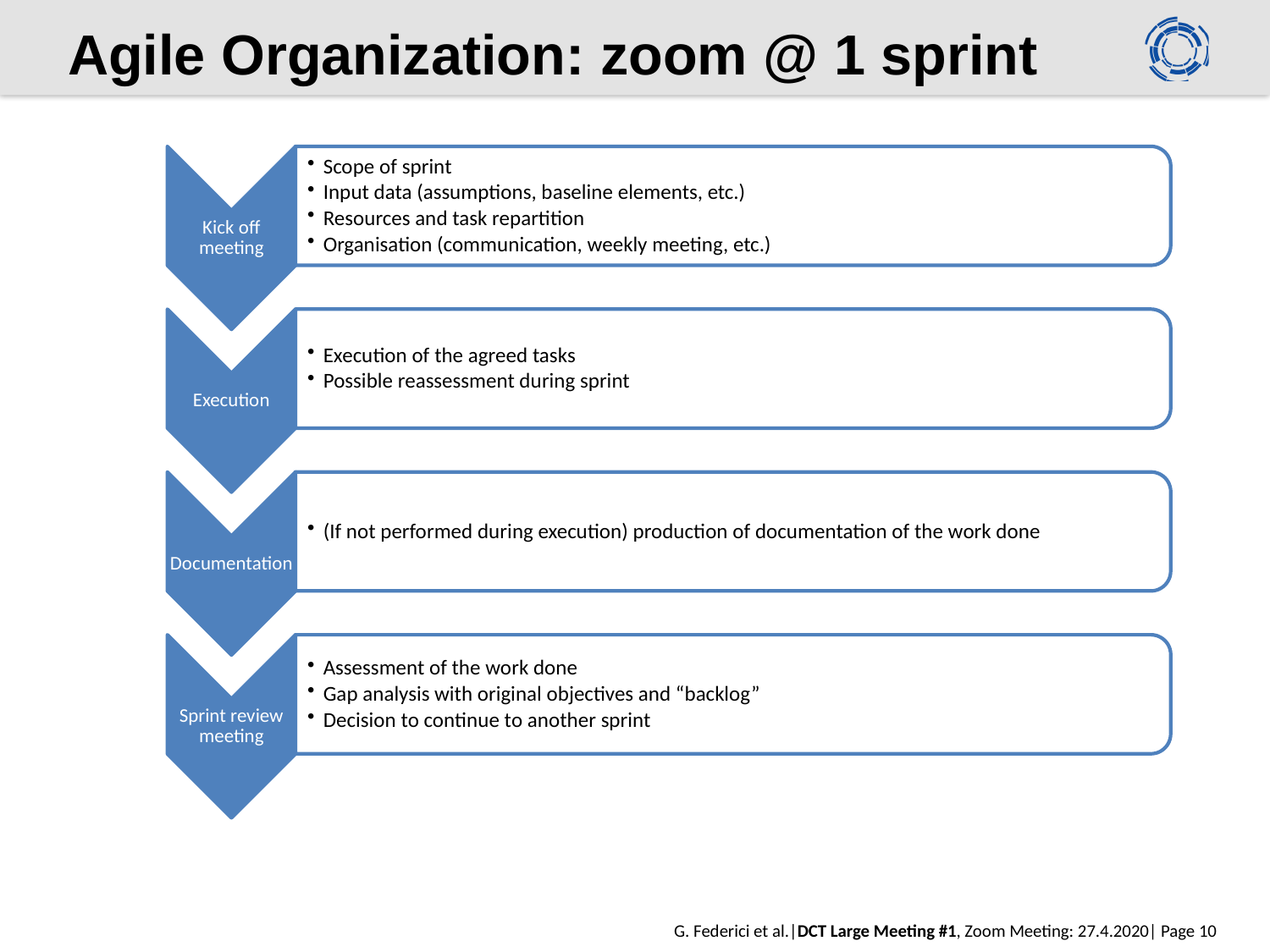

# Agile Organization: zoom @ 1 sprint
Kick off meeting
Scope of sprint
Input data (assumptions, baseline elements, etc.)
Resources and task repartition
Organisation (communication, weekly meeting, etc.)
Execution
Execution of the agreed tasks
Possible reassessment during sprint
Documentation
(If not performed during execution) production of documentation of the work done
Sprint review meeting
Assessment of the work done
Gap analysis with original objectives and “backlog”
Decision to continue to another sprint